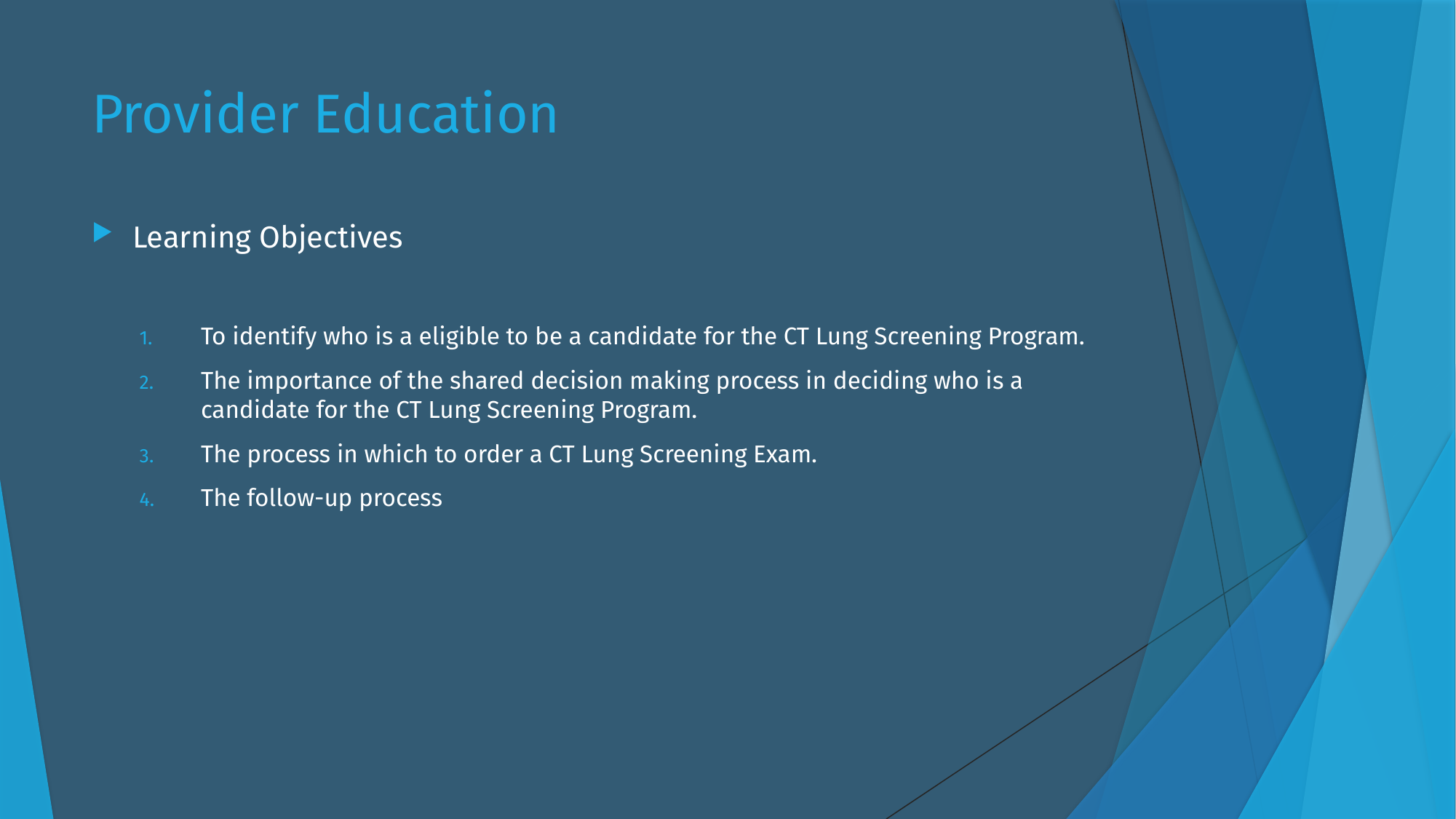

# Provider Education
Learning Objectives

To identify who is a eligible to be a candidate for the CT Lung Screening Program.
The importance of the shared decision making process in deciding who is a candidate for the CT Lung Screening Program.
The process in which to order a CT Lung Screening Exam.
The follow-up process